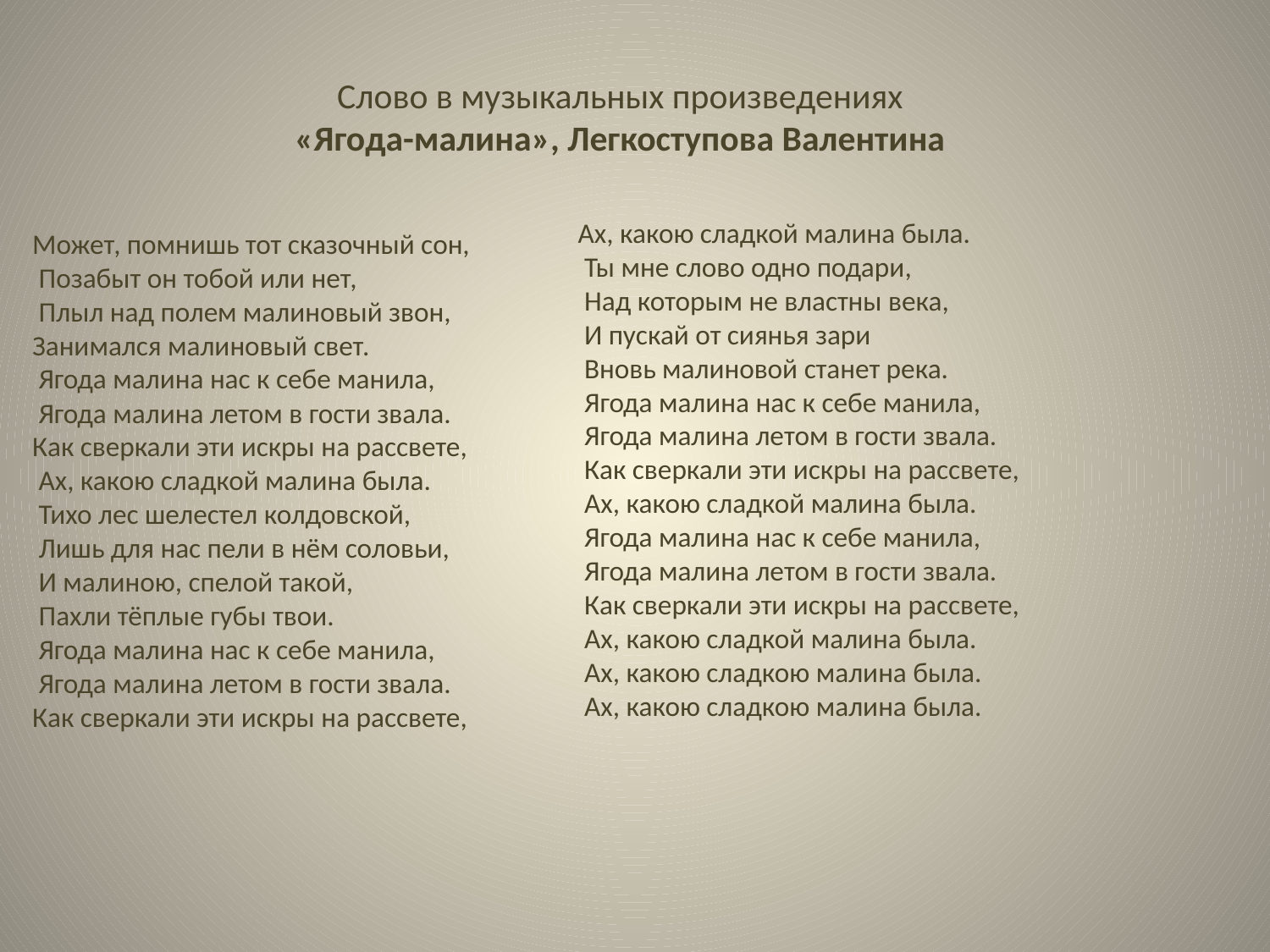

Слово в музыкальных произведениях
«Ягода-малина», Легкоступова Валентина

﻿Может, помнишь тот сказочный сон,
 Позабыт он тобой или нет,
 Плыл над полем малиновый звон,
Занимался малиновый свет.
 Ягода малина нас к себе манила,
 Ягода малина летом в гости звала.
Как сверкали эти искры на рассвете,
 Ах, какою сладкой малина была.
 Тихо лес шелестел колдовской,
 Лишь для нас пели в нём соловьи,
 И малиною, спелой такой,
 Пахли тёплые губы твои.
 Ягода малина нас к себе манила,
 Ягода малина летом в гости звала.
Как сверкали эти искры на рассвете,

Ах, какою сладкой малина была.
 Ты мне слово одно подари,
 Над которым не властны века,
 И пускай от сиянья зари
 Вновь малиновой станет река.
 Ягода малина нас к себе манила,
 Ягода малина летом в гости звала.
 Как сверкали эти искры на рассвете,
 Ах, какою сладкой малина была.
 Ягода малина нас к себе манила,
 Ягода малина летом в гости звала.
 Как сверкали эти искры на рассвете,
 Ах, какою сладкой малина была.
 Ах, какою сладкою малина была.
 Ах, какою сладкою малина была.